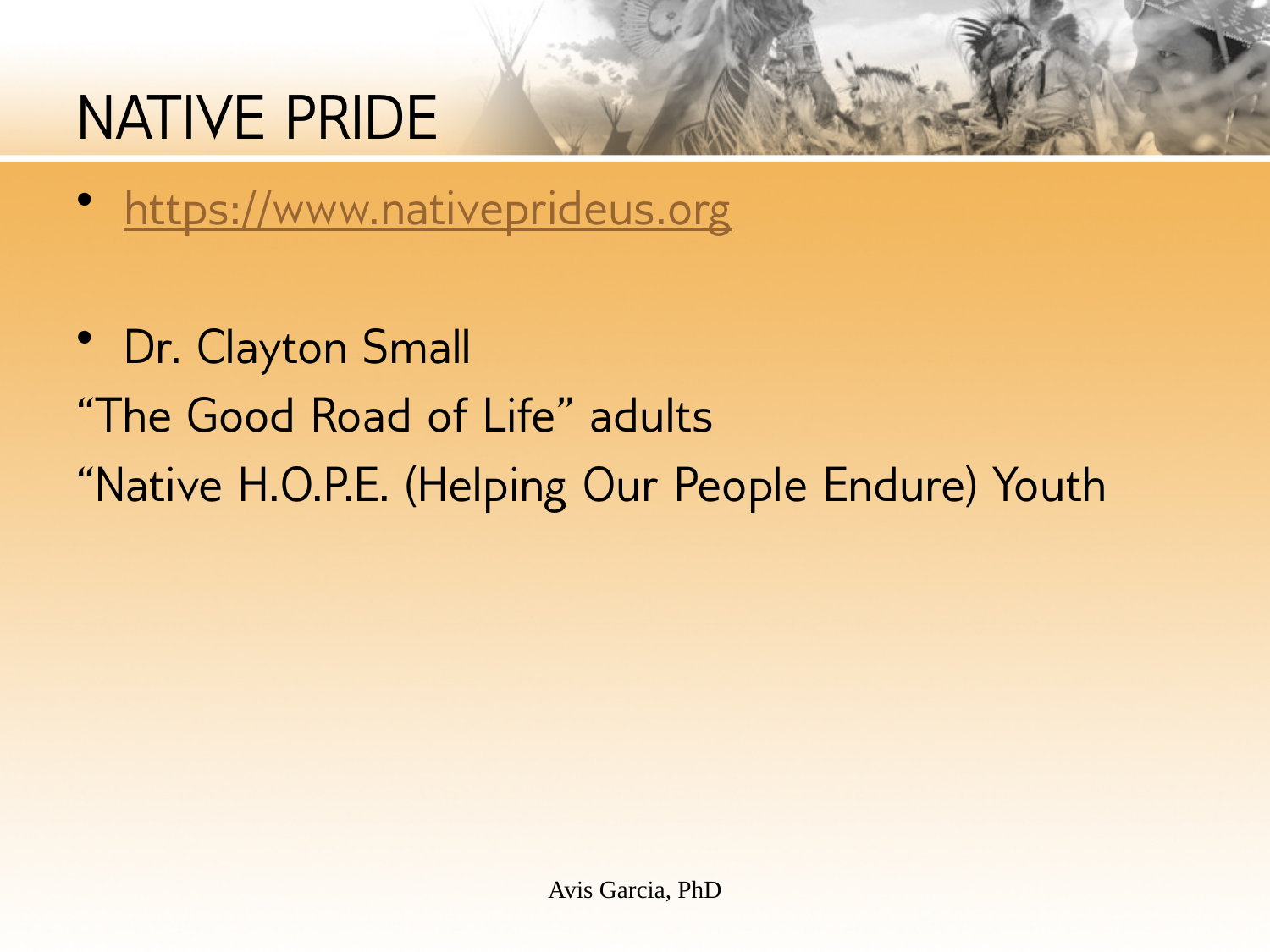

# NATIVE PRIDE
https://www.nativeprideus.org

Dr. Clayton Small
“The Good Road of Life” adults
“Native H.O.P.E. (Helping Our People Endure) Youth
Avis Garcia, PhD